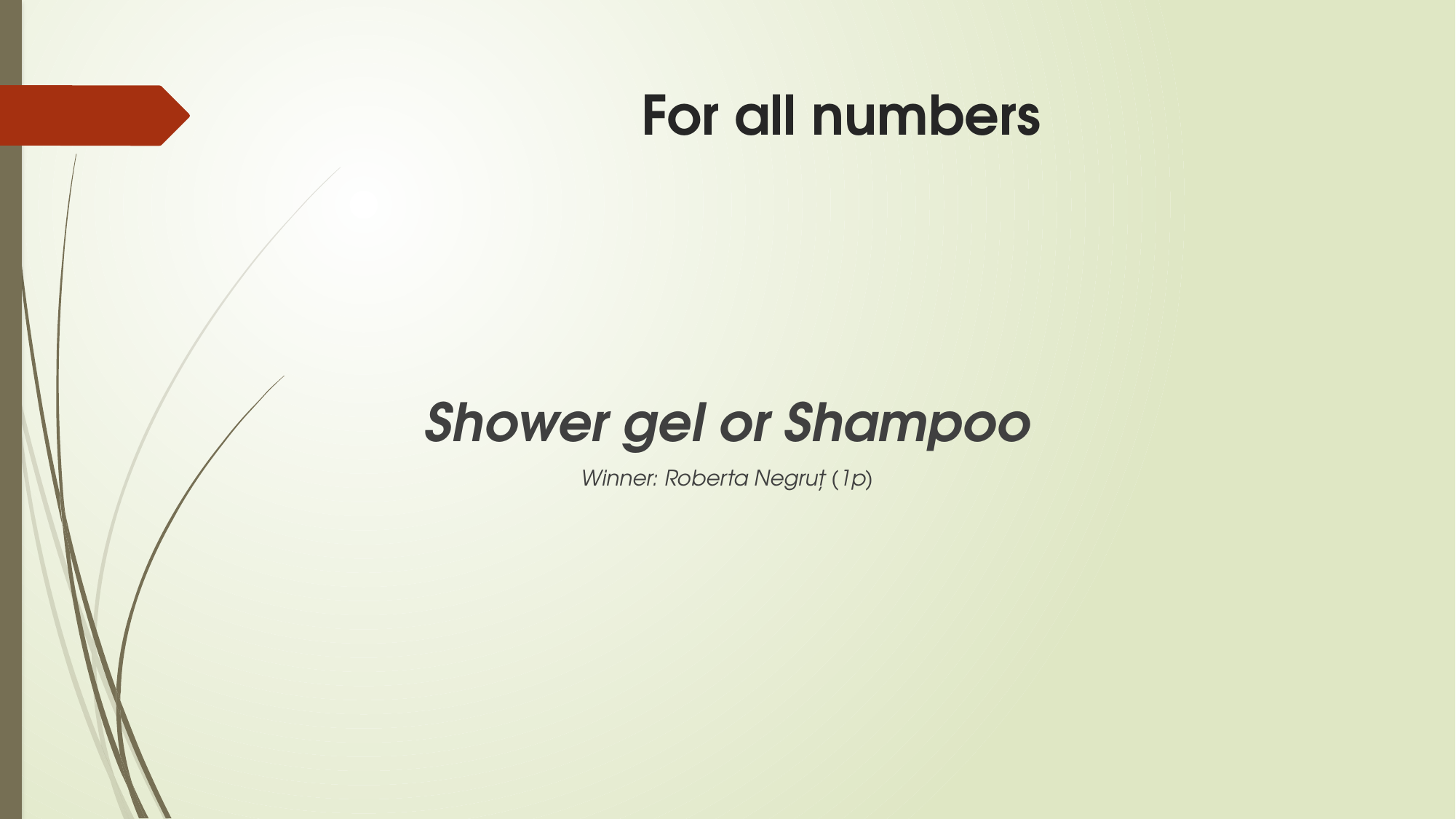

# For all numbers
Shower gel or Shampoo
Winner: Roberta Negruț (1p)